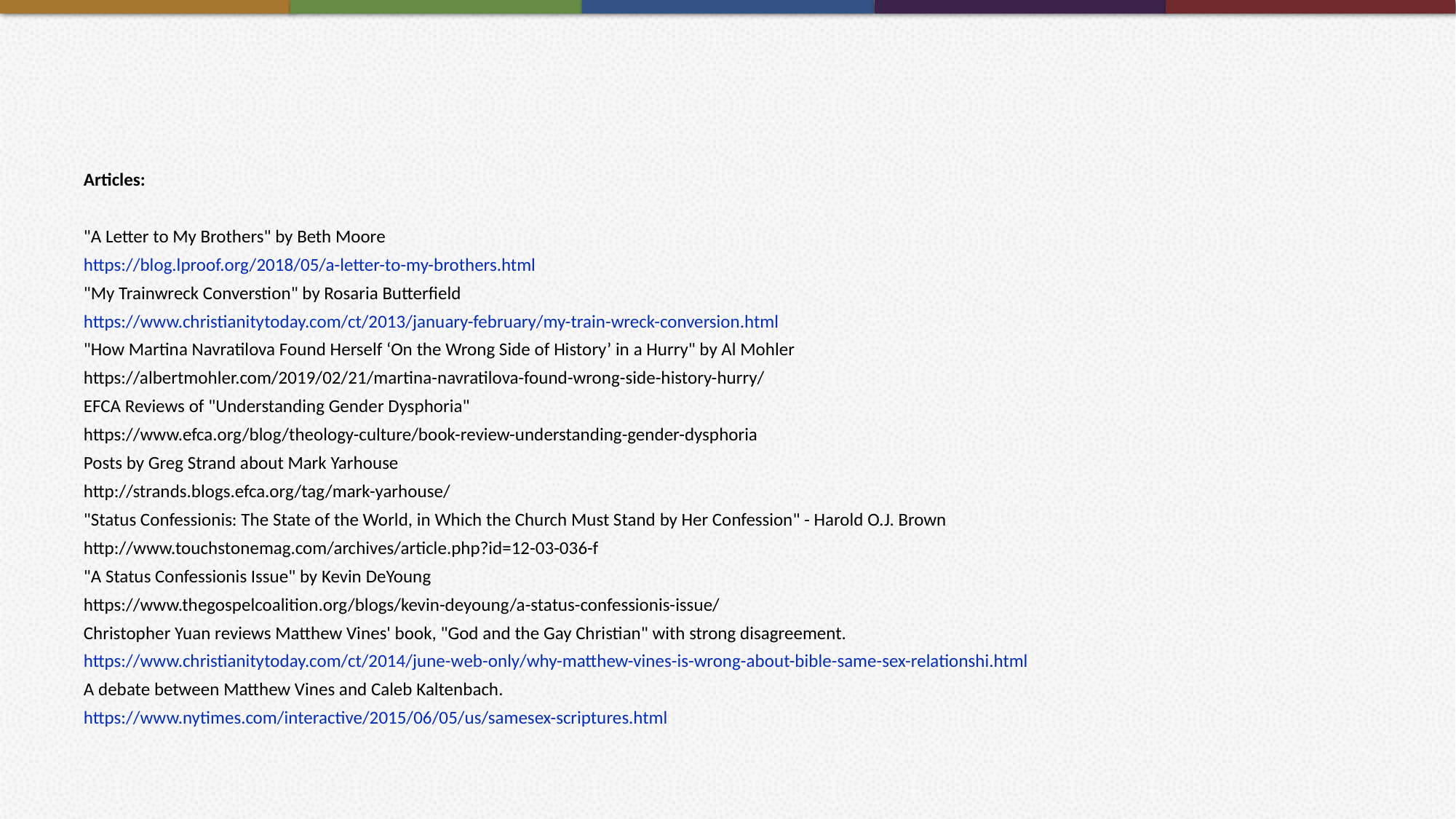

#
Articles:
"A Letter to My Brothers" by Beth Moore
https://blog.lproof.org/2018/05/a-letter-to-my-brothers.html
"My Trainwreck Converstion" by Rosaria Butterfield
https://www.christianitytoday.com/ct/2013/january-february/my-train-wreck-conversion.html
"How Martina Navratilova Found Herself ‘On the Wrong Side of History’ in a Hurry" by Al Mohler
https://albertmohler.com/2019/02/21/martina-navratilova-found-wrong-side-history-hurry/
EFCA Reviews of "Understanding Gender Dysphoria"
https://www.efca.org/blog/theology-culture/book-review-understanding-gender-dysphoria
Posts by Greg Strand about Mark Yarhouse
http://strands.blogs.efca.org/tag/mark-yarhouse/
"Status Confessionis: The State of the World, in Which the Church Must Stand by Her Confession" - Harold O.J. Brown
http://www.touchstonemag.com/archives/article.php?id=12-03-036-f
"A Status Confessionis Issue" by Kevin DeYoung
https://www.thegospelcoalition.org/blogs/kevin-deyoung/a-status-confessionis-issue/
Christopher Yuan reviews Matthew Vines' book, "God and the Gay Christian" with strong disagreement.
https://www.christianitytoday.com/ct/2014/june-web-only/why-matthew-vines-is-wrong-about-bible-same-sex-relationshi.html
A debate between Matthew Vines and Caleb Kaltenbach.
https://www.nytimes.com/interactive/2015/06/05/us/samesex-scriptures.html